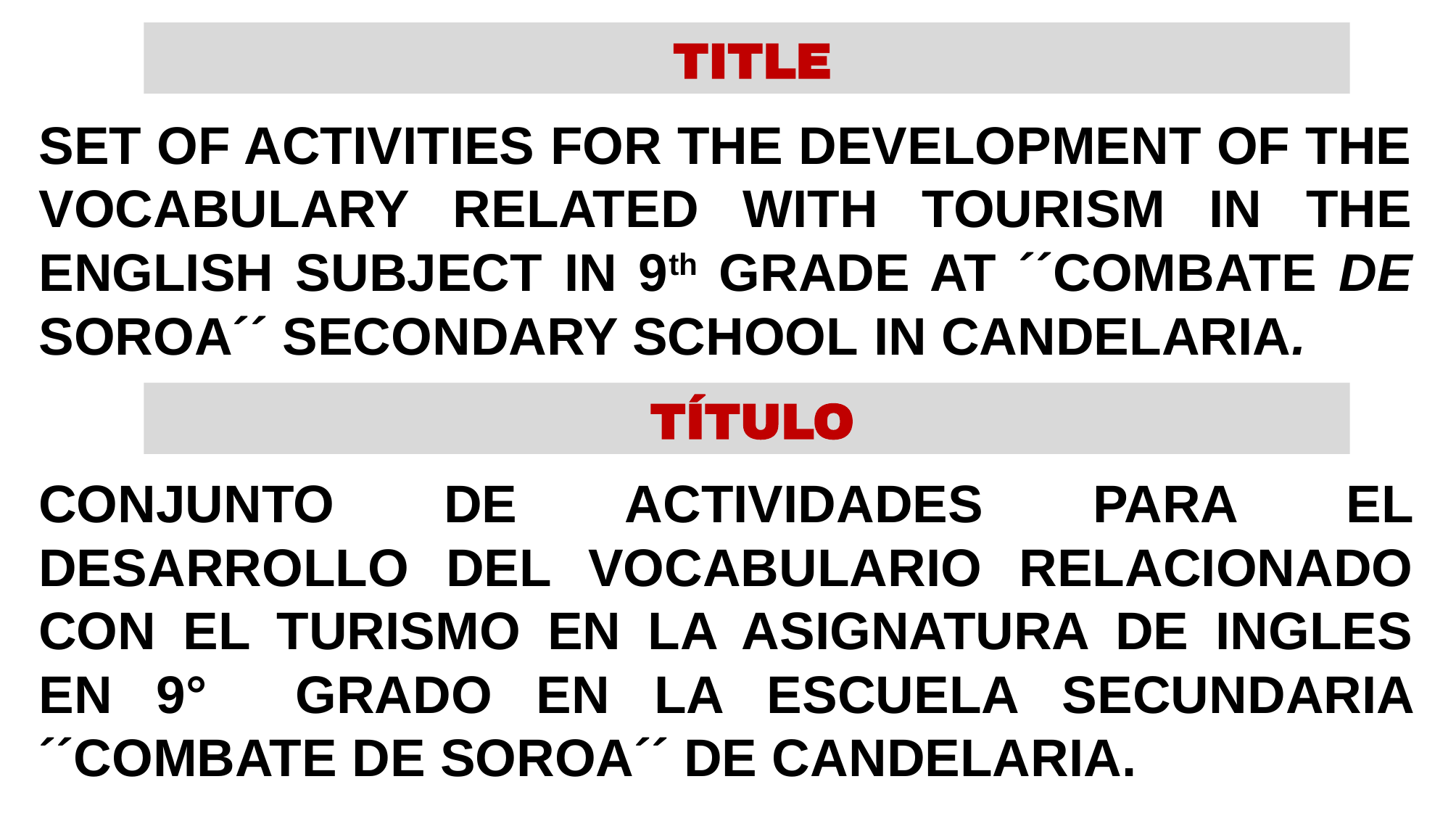

TITLE
SET OF ACTIVITIES FOR THE DEVELOPMENT OF THE VOCABULARY RELATED WITH TOURISM IN THE ENGLISH SUBJECT IN 9th GRADE AT ´´COMBATE DE SOROA´´ SECONDARY SCHOOL IN CANDELARIA.
 TÍTULO
CONJUNTO DE ACTIVIDADES PARA EL DESARROLLO DEL VOCABULARIO RELACIONADO CON EL TURISMO EN LA ASIGNATURA DE INGLES EN 9°  GRADO EN LA ESCUELA SECUNDARIA ´´COMBATE DE SOROA´´ DE CANDELARIA.